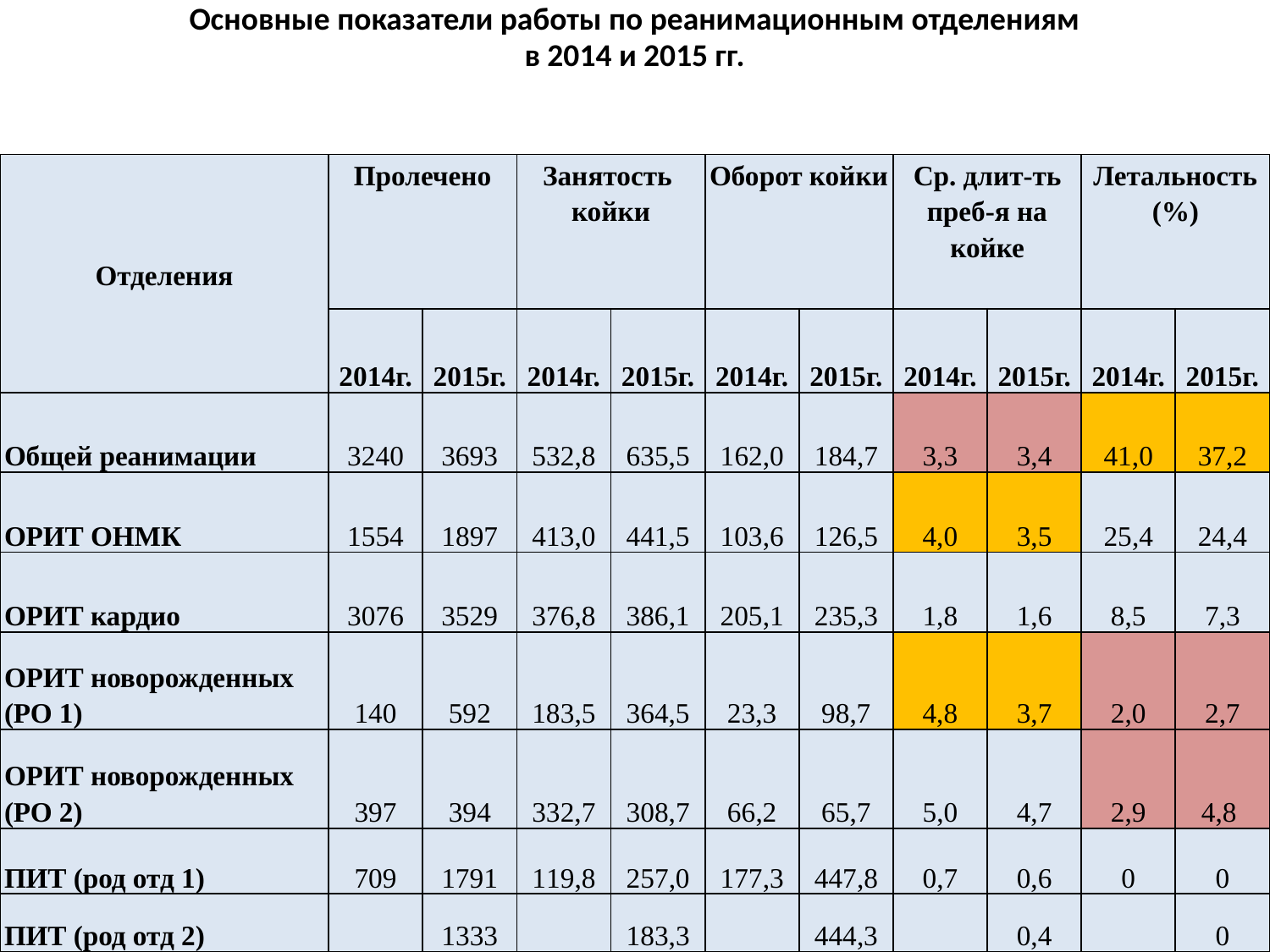

| Основные показатели работы по реанимационным отделениям в 2014 и 2015 гг. |  |  |  |  |  |  |  |  |  |  |
| --- | --- | --- | --- | --- | --- | --- | --- | --- | --- | --- |
| Отделения | Пролечено |  | Занятость койки |  | Оборот койки |  | Ср. длит-ть преб-я на койке |  | Летальность (%) |  |
|  | 2014г. | 2015г. | 2014г. | 2015г. | 2014г. | 2015г. | 2014г. | 2015г. | 2014г. | 2015г. |
| Общей реанимации | 3240 | 3693 | 532,8 | 635,5 | 162,0 | 184,7 | 3,3 | 3,4 | 41,0 | 37,2 |
| ОРИТ ОНМК | 1554 | 1897 | 413,0 | 441,5 | 103,6 | 126,5 | 4,0 | 3,5 | 25,4 | 24,4 |
| ОРИТ кардио | 3076 | 3529 | 376,8 | 386,1 | 205,1 | 235,3 | 1,8 | 1,6 | 8,5 | 7,3 |
| ОРИТ новорожденных (РО 1) | 140 | 592 | 183,5 | 364,5 | 23,3 | 98,7 | 4,8 | 3,7 | 2,0 | 2,7 |
| ОРИТ новорожденных (РО 2) | 397 | 394 | 332,7 | 308,7 | 66,2 | 65,7 | 5,0 | 4,7 | 2,9 | 4,8 |
| ПИТ (род отд 1) | 709 | 1791 | 119,8 | 257,0 | 177,3 | 447,8 | 0,7 | 0,6 | 0 | 0 |
| ПИТ (род отд 2) |  | 1333 |  | 183,3 |  | 444,3 |  | 0,4 |  | 0 |